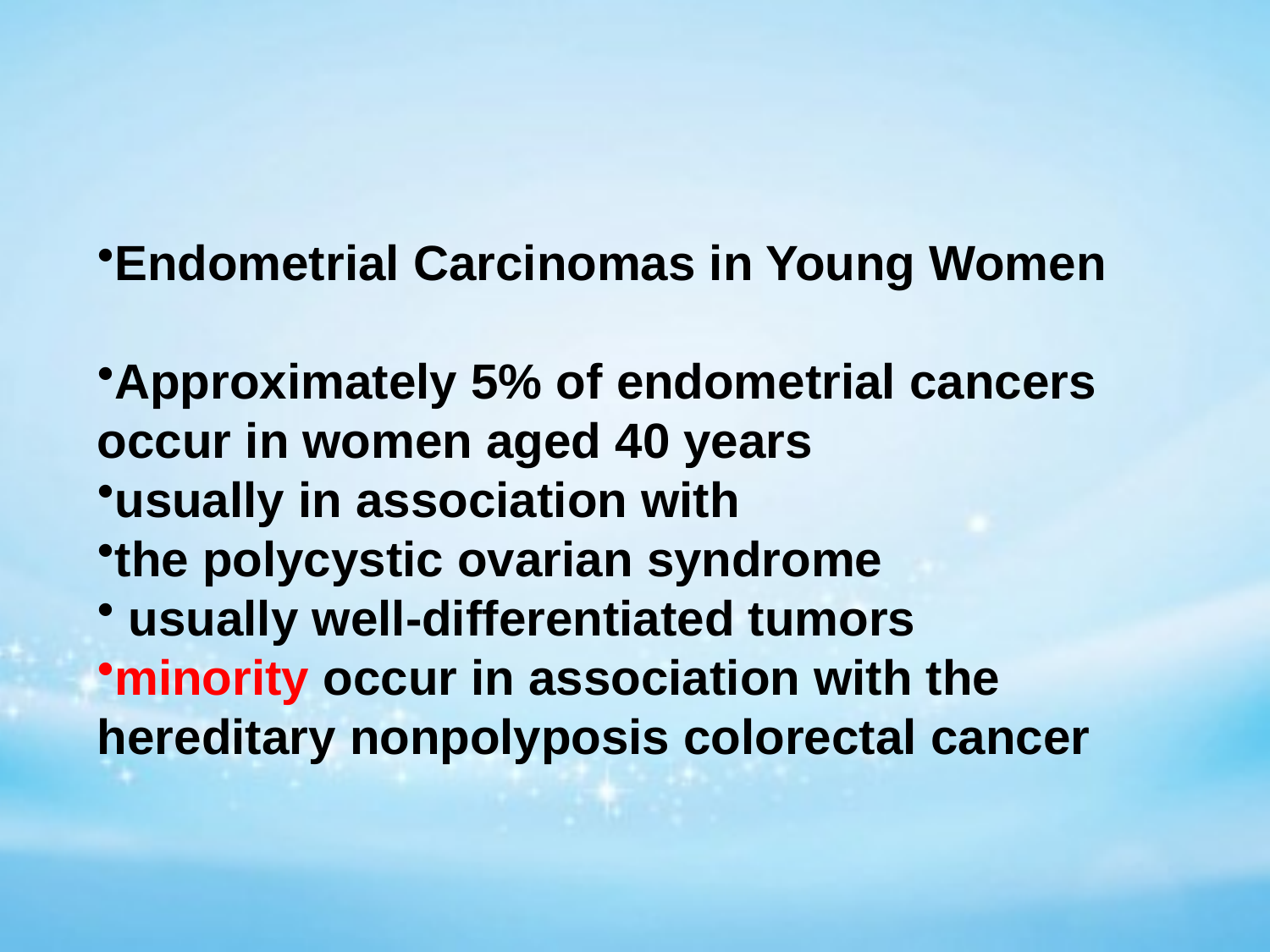

Endometrial Carcinomas in Young Women

Approximately 5% of endometrial cancers occur in women aged 40 years
usually in association with
the polycystic ovarian syndrome
 usually well-differentiated tumors
minority occur in association with the hereditary nonpolyposis colorectal cancer